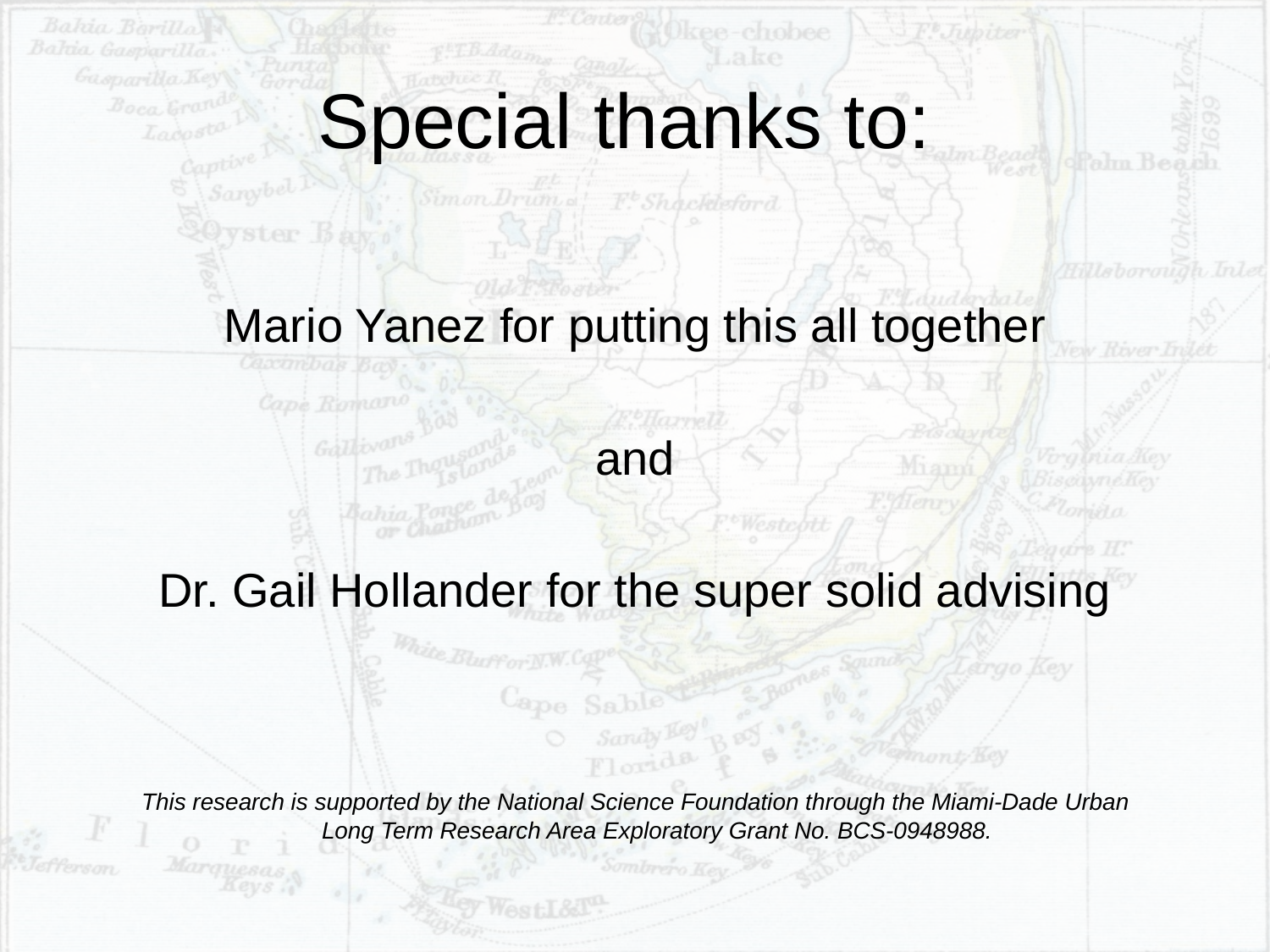

# Special thanks to:

Mario Yanez for putting this all together

and

Dr. Gail Hollander for the super solid advising

This research is supported by the National Science Foundation through the Miami-Dade Urban Long Term Research Area Exploratory Grant No. BCS-0948988.